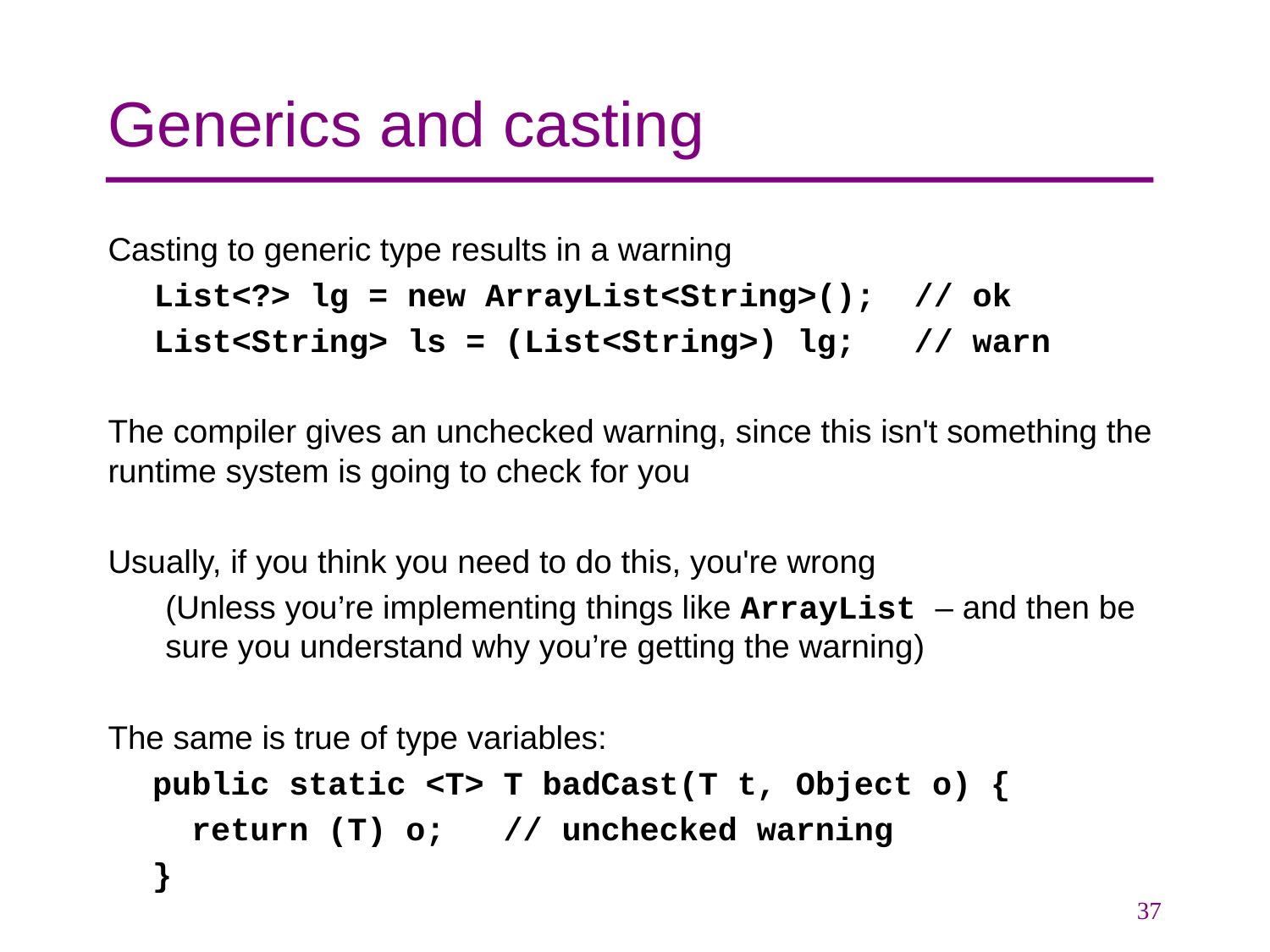

# Generics and casting
Casting to generic type results in a warning
List<?> lg = new ArrayList<String>();  // ok
List<String> ls = (List<String>) lg;   // warn

The compiler gives an unchecked warning, since this isn't something the runtime system is going to check for you

Usually, if you think you need to do this, you're wrong
(Unless you’re implementing things like ArrayList – and then be sure you understand why you’re getting the warning)

The same is true of type variables:
  public static <T> T badCast(T t, Object o) {
    return (T) o;   // unchecked warning
  }
37